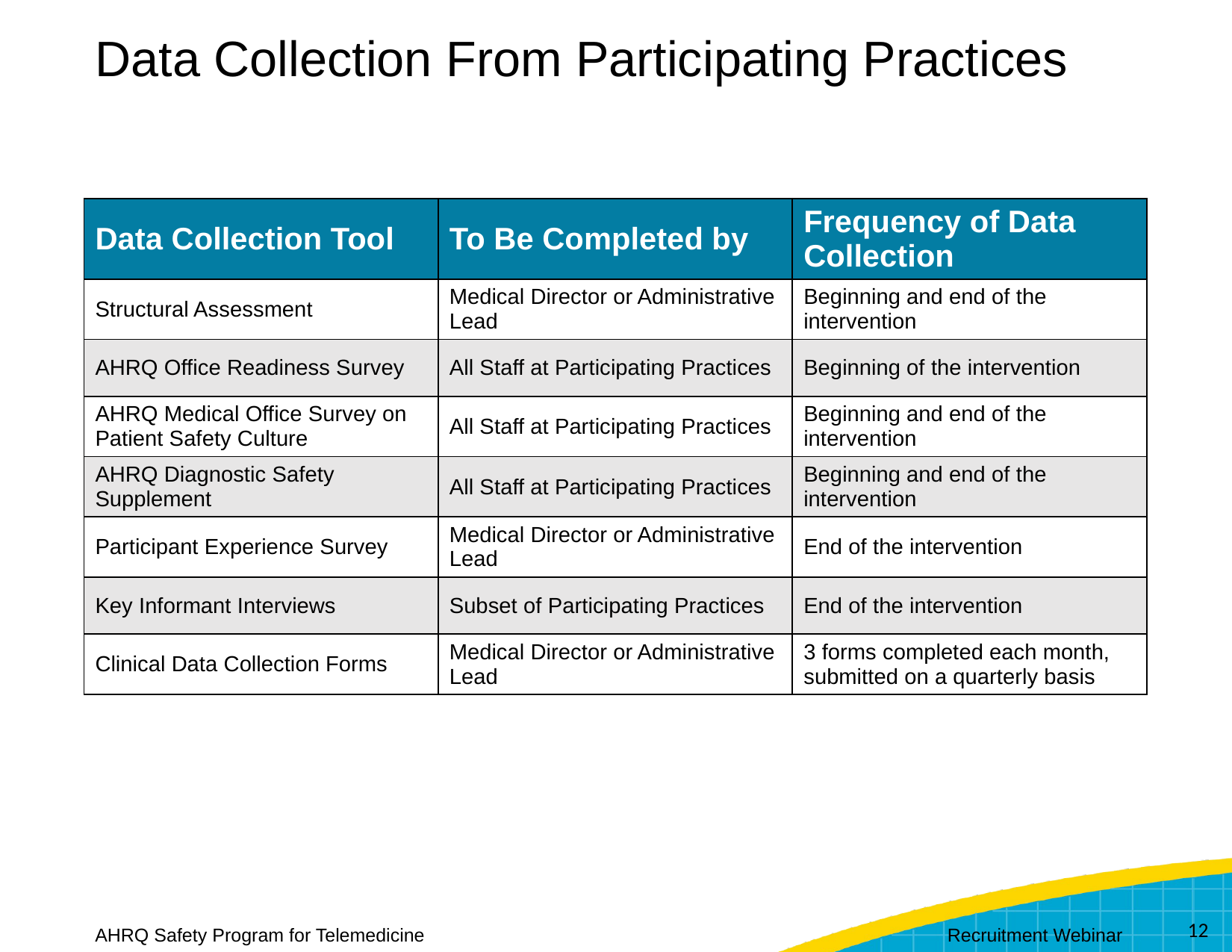

# Data Collection From Participating Practices
| Data Collection Tool | To Be Completed by | Frequency of Data Collection |
| --- | --- | --- |
| Structural Assessment | Medical Director or Administrative Lead | Beginning and end of the intervention |
| AHRQ Office Readiness Survey | All Staff at Participating Practices | Beginning of the intervention |
| AHRQ Medical Office Survey on Patient Safety Culture | All Staff at Participating Practices | Beginning and end of the intervention |
| AHRQ Diagnostic Safety Supplement | All Staff at Participating Practices | Beginning and end of the intervention |
| Participant Experience Survey | Medical Director or Administrative Lead | End of the intervention |
| Key Informant Interviews | Subset of Participating Practices | End of the intervention |
| Clinical Data Collection Forms | Medical Director or Administrative Lead | 3 forms completed each month, submitted on a quarterly basis |
12